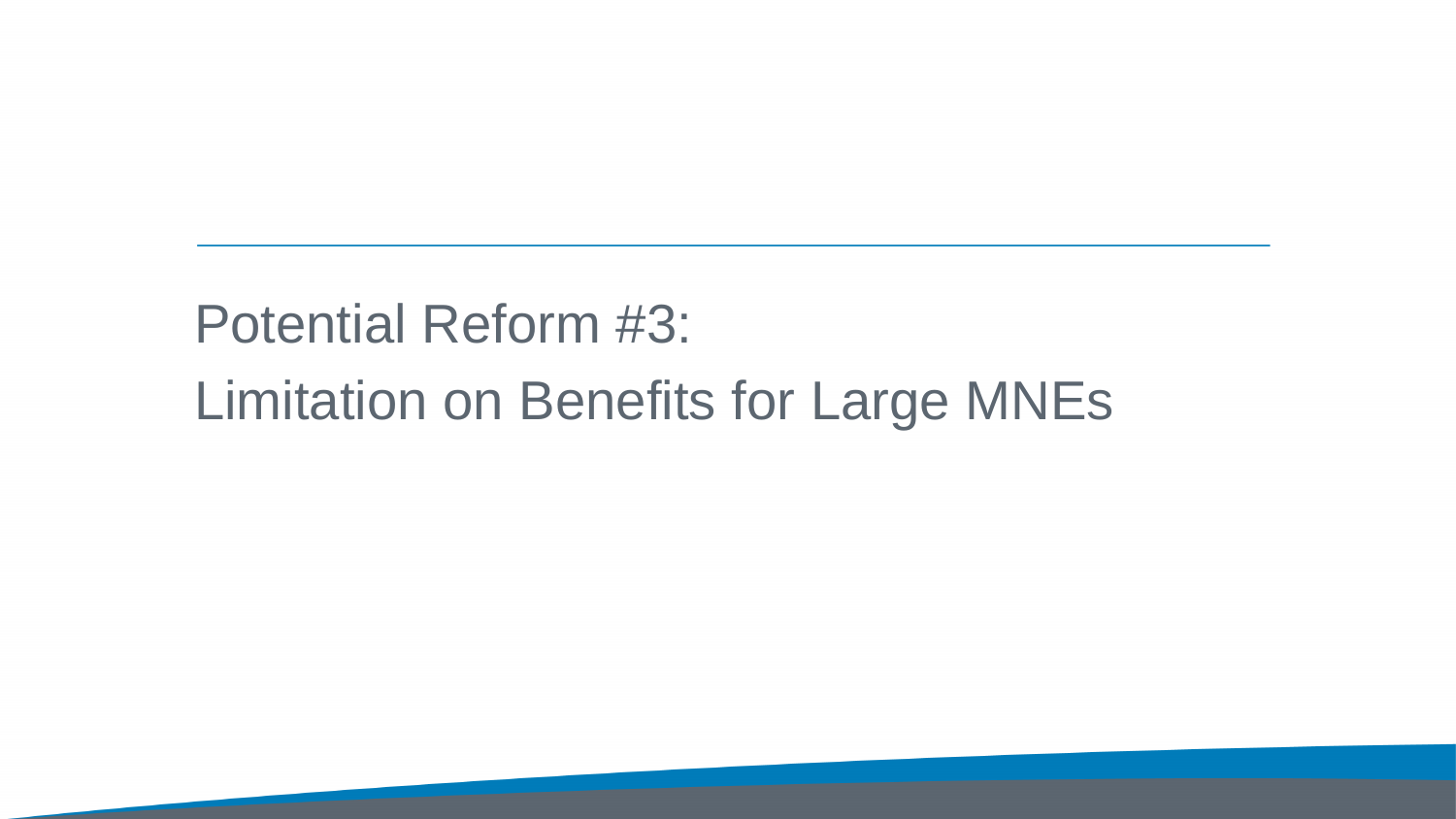

Potential Reform #3:
Limitation on Benefits for Large MNEs